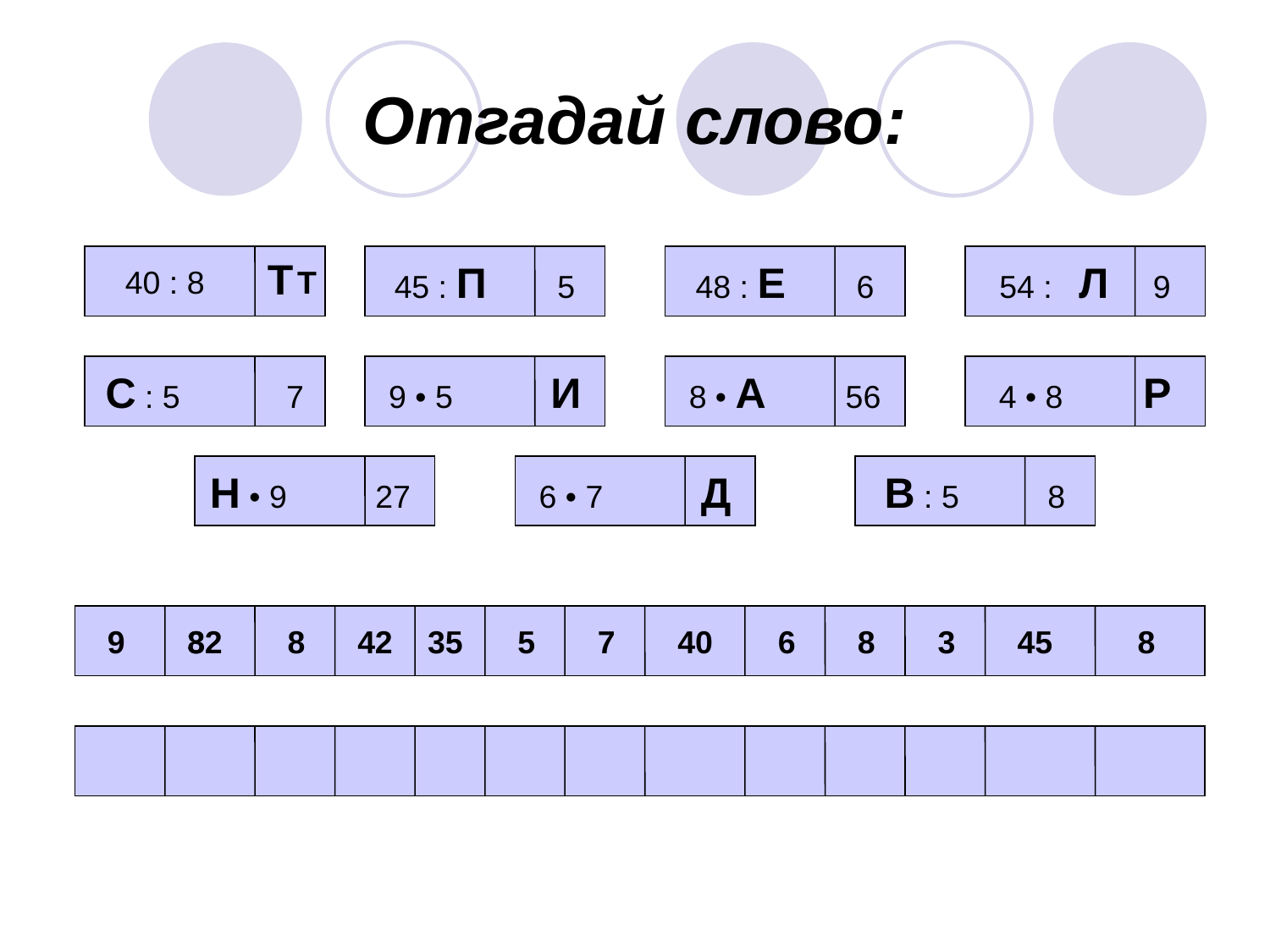

# Отгадай слово:

40 : 8

Т
45 : П        5

48 : Е        6

54 :   Л     9

Т
С : 5            7

9 • 5           И

8 • А         56

4 • 8         Р

Н • 9          27

6 • 7           Д

В : 5          8

9
32
8
8

42
35
5
7
40
6
8
3
45
8